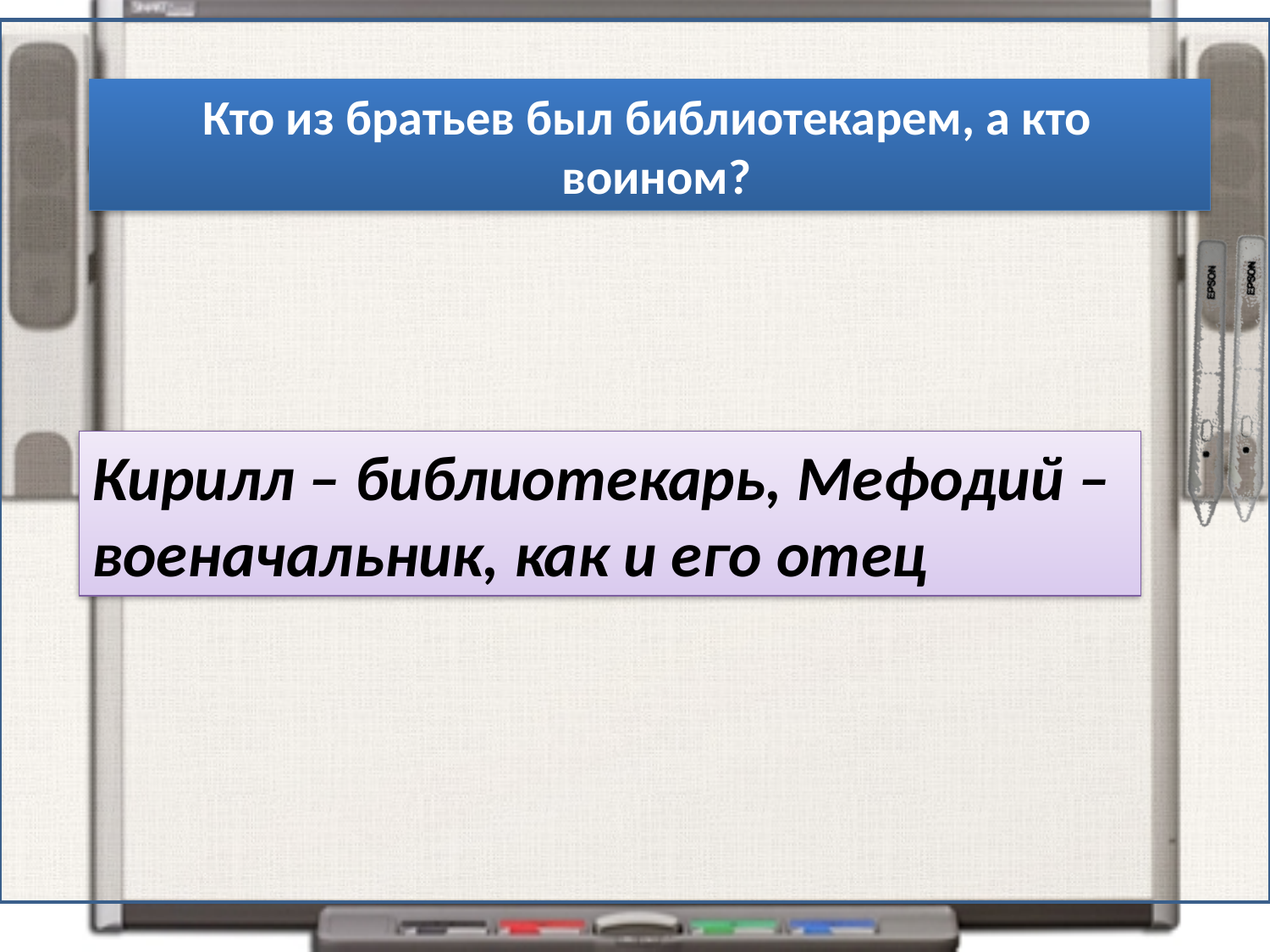

Кто из братьев был библиотекарем, а кто
                                         воином?
Кирилл – библиотекарь, Мефодий – военачальник, как и его отец